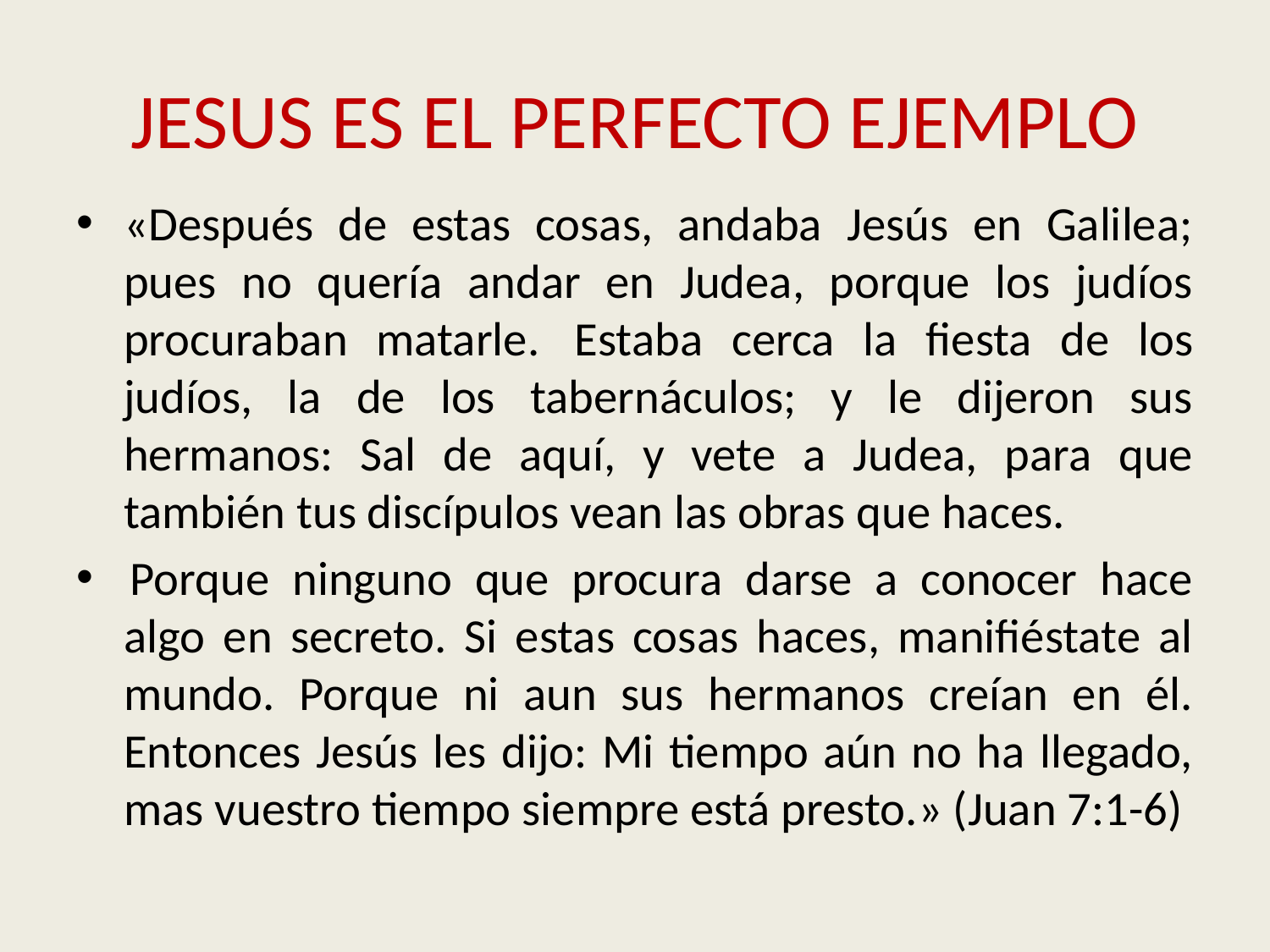

# JESUS ES EL PERFECTO EJEMPLO
«Después de estas cosas, andaba Jesús en Galilea; pues no quería andar en Judea, porque los judíos procuraban matarle.  Estaba cerca la fiesta de los judíos, la de los tabernáculos; y le dijeron sus hermanos: Sal de aquí, y vete a Judea, para que también tus discípulos vean las obras que haces.
 Porque ninguno que procura darse a conocer hace algo en secreto. Si estas cosas haces, manifiéstate al mundo. Porque ni aun sus hermanos creían en él. Entonces Jesús les dijo: Mi tiempo aún no ha llegado, mas vuestro tiempo siempre está presto.» (Juan 7:1-6)